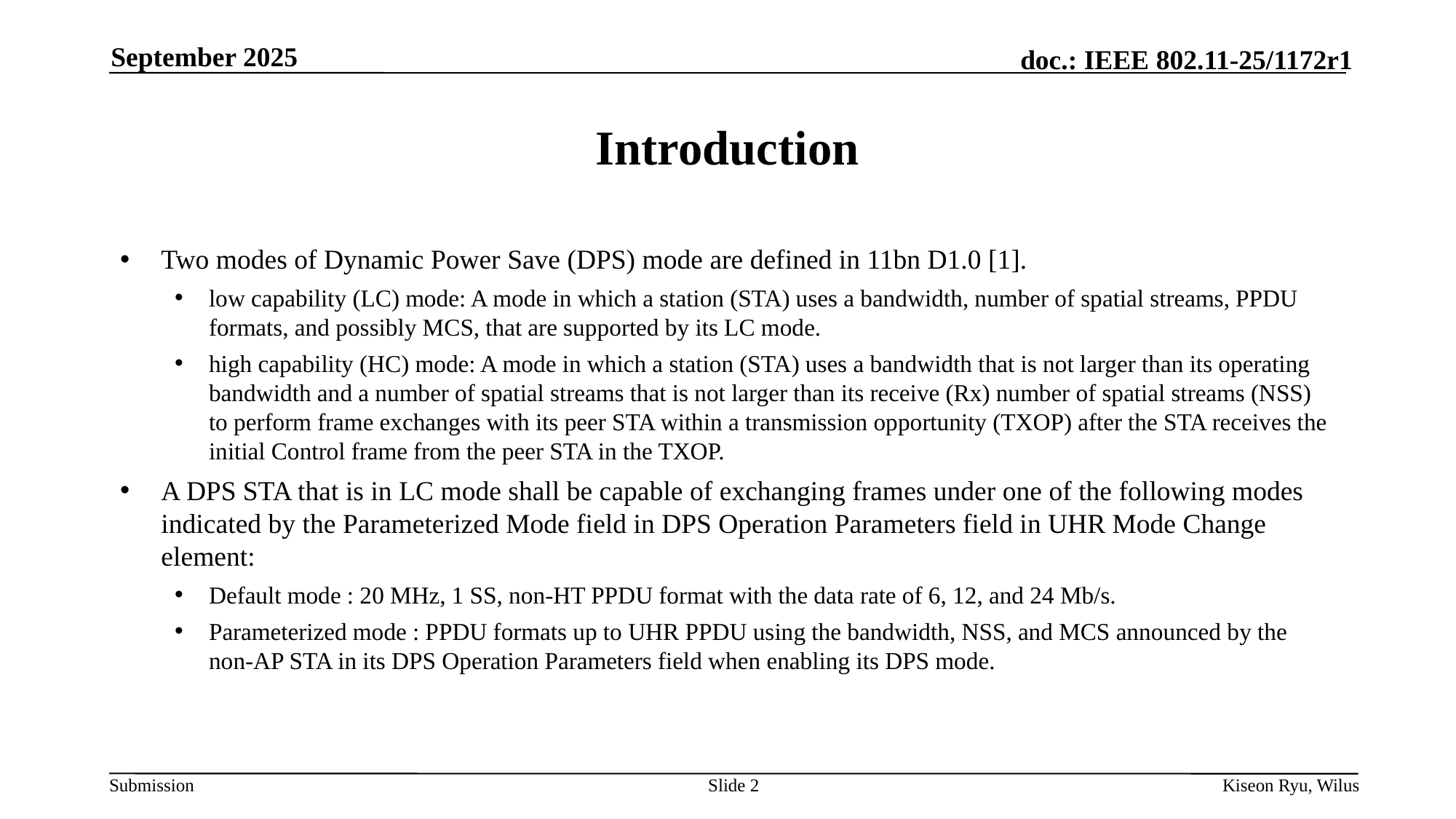

September 2025
# Introduction
Two modes of Dynamic Power Save (DPS) mode are defined in 11bn D1.0 [1].
low capability (LC) mode: A mode in which a station (STA) uses a bandwidth, number of spatial streams, PPDU formats, and possibly MCS, that are supported by its LC mode.
high capability (HC) mode: A mode in which a station (STA) uses a bandwidth that is not larger than its operating bandwidth and a number of spatial streams that is not larger than its receive (Rx) number of spatial streams (NSS) to perform frame exchanges with its peer STA within a transmission opportunity (TXOP) after the STA receives the initial Control frame from the peer STA in the TXOP.
A DPS STA that is in LC mode shall be capable of exchanging frames under one of the following modes indicated by the Parameterized Mode field in DPS Operation Parameters field in UHR Mode Change element:
Default mode : 20 MHz, 1 SS, non-HT PPDU format with the data rate of 6, 12, and 24 Mb/s.
Parameterized mode : PPDU formats up to UHR PPDU using the bandwidth, NSS, and MCS announced by the non-AP STA in its DPS Operation Parameters field when enabling its DPS mode.

Slide 2
Kiseon Ryu, Wilus